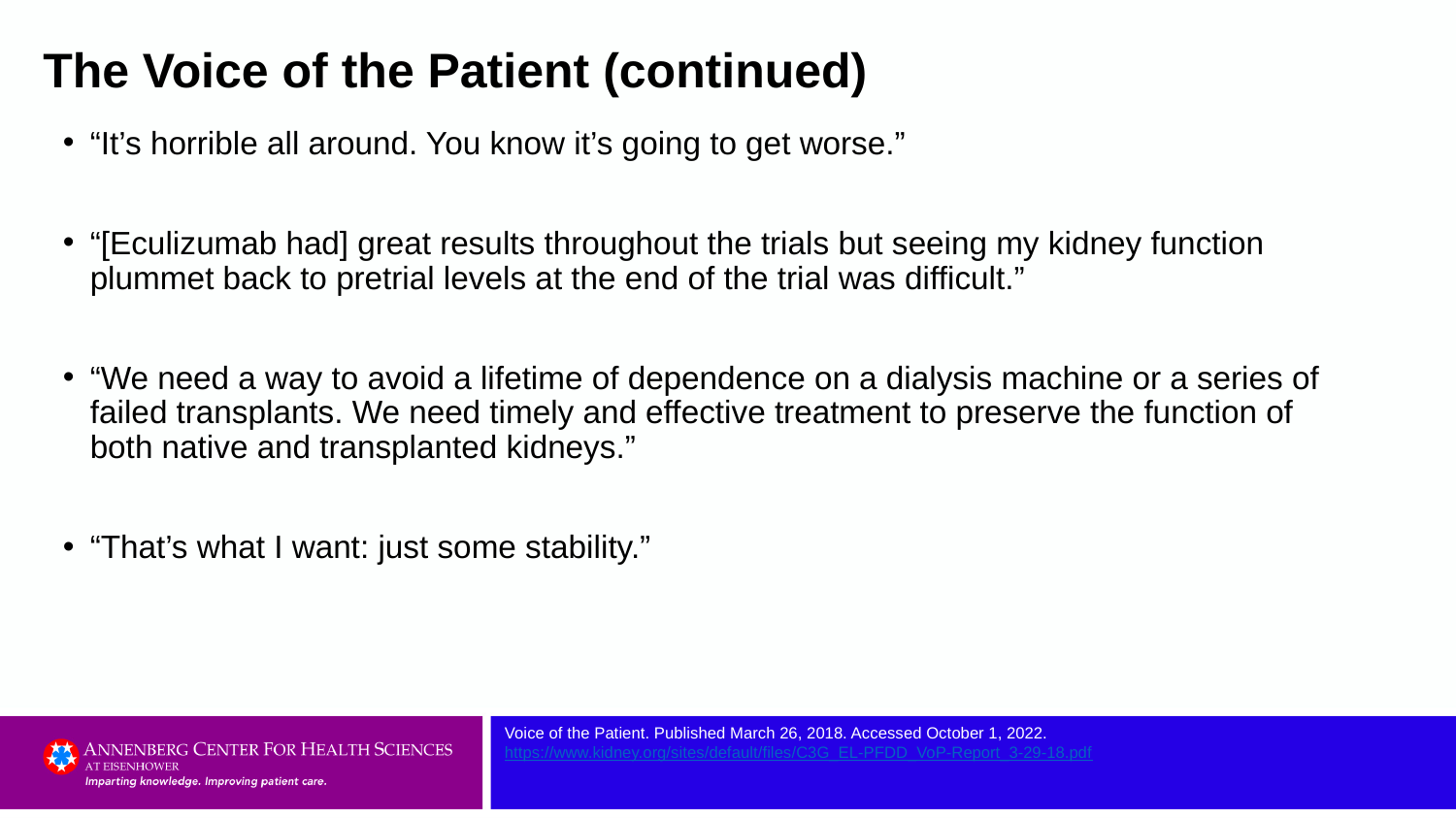

# The Voice of the Patient (continued)
“It’s horrible all around. You know it’s going to get worse.”

“[Eculizumab had] great results throughout the trials but seeing my kidney function plummet back to pretrial levels at the end of the trial was difficult.”

“We need a way to avoid a lifetime of dependence on a dialysis machine or a series of failed transplants. We need timely and effective treatment to preserve the function of both native and transplanted kidneys.”

“That’s what I want: just some stability.”
Voice of the Patient. Published March 26, 2018. Accessed October 1, 2022. https://www.kidney.org/sites/default/files/C3G_EL-PFDD_VoP-Report_3-29-18.pdf